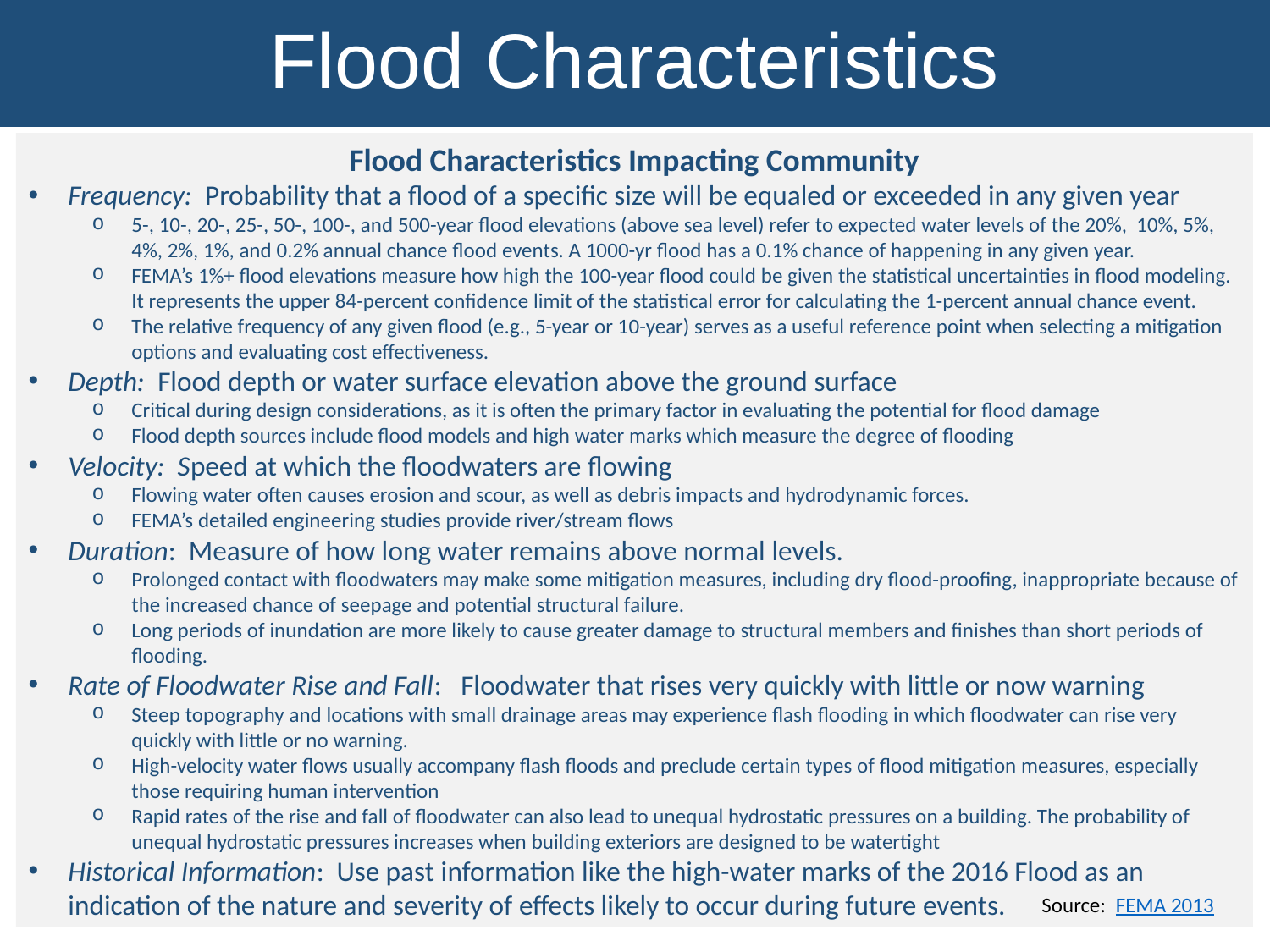

Flood Characteristics
Flood Characteristics Impacting Community
Frequency:  Probability that a flood of a specific size will be equaled or exceeded in any given year
5-, 10-, 20-, 25-, 50-, 100-, and 500-year flood elevations (above sea level) refer to expected water levels of the 20%,  10%, 5%, 4%, 2%, 1%, and 0.2% annual chance flood events. A 1000-yr flood has a 0.1% chance of happening in any given year.
FEMA’s 1%+ flood elevations measure how high the 100-year flood could be given the statistical uncertainties in flood modeling.  It represents the upper 84-percent confidence limit of the statistical error for calculating the 1-percent annual chance event.
The relative frequency of any given flood (e.g., 5-year or 10-year) serves as a useful reference point when selecting a mitigation options and evaluating cost effectiveness.
Depth:  Flood depth or water surface elevation above the ground surface
Critical during design considerations, as it is often the primary factor in evaluating the potential for flood damage
Flood depth sources include flood models and high water marks which measure the degree of flooding
Velocity:  Speed at which the floodwaters are flowing
Flowing water often causes erosion and scour, as well as debris impacts and hydrodynamic forces.
FEMA’s detailed engineering studies provide river/stream flows
Duration:  Measure of how long water remains above normal levels.
Prolonged contact with floodwaters may make some mitigation measures, including dry flood-proofing, inappropriate because of the increased chance of seepage and potential structural failure.
Long periods of inundation are more likely to cause greater damage to structural members and finishes than short periods of flooding.
Rate of Floodwater Rise and Fall:   Floodwater that rises very quickly with little or now warning
Steep topography and locations with small drainage areas may experience flash flooding in which floodwater can rise very quickly with little or no warning.
High-velocity water flows usually accompany flash floods and preclude certain types of flood mitigation measures, especially those requiring human intervention
Rapid rates of the rise and fall of floodwater can also lead to unequal hydrostatic pressures on a building. The probability of unequal hydrostatic pressures increases when building exteriors are designed to be watertight
Historical Information:  Use past information like the high-water marks of the 2016 Flood as an indication of the nature and severity of effects likely to occur during future events.
Source:  FEMA 2013